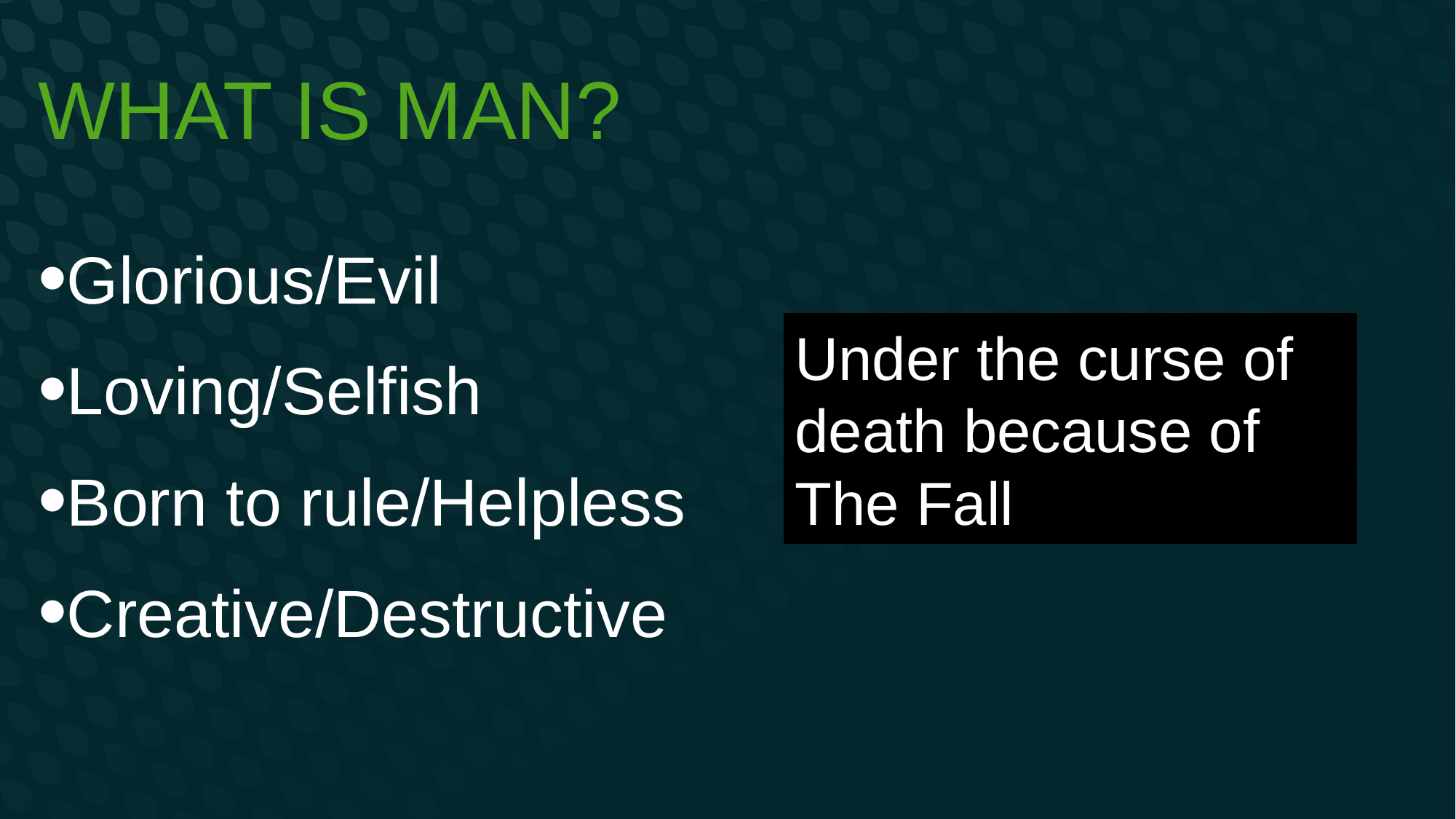

# What is man?
Glorious/Evil
Loving/Selfish
Born to rule/Helpless
Creative/Destructive
Under the curse of death because of The Fall